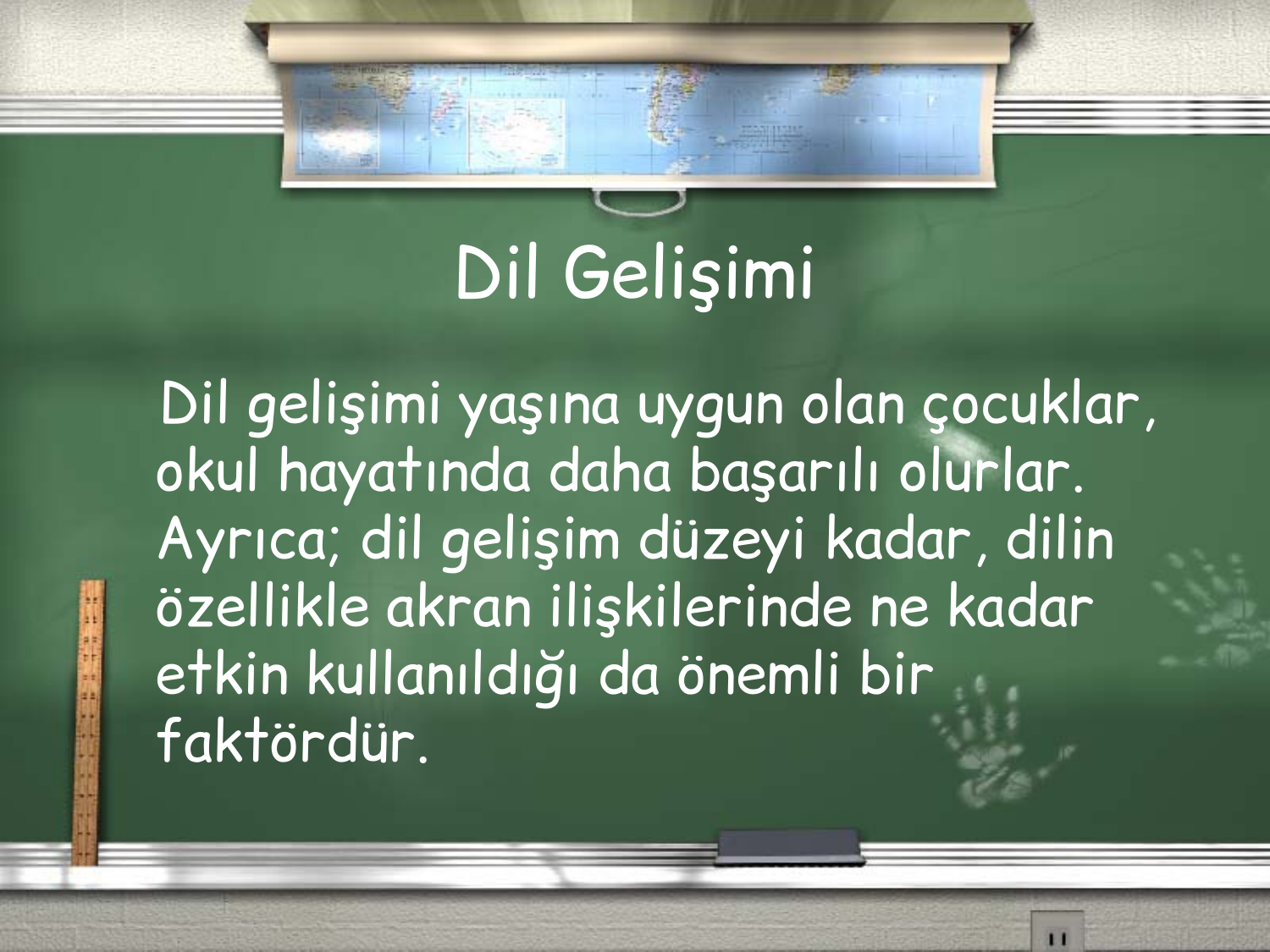

Dil Gelişimi
   Dil gelişimi yaşına uygun olan çocuklar, okul hayatında daha başarılı olurlar. Ayrıca; dil gelişim düzeyi kadar, dilin özellikle akran ilişkilerinde ne kadar etkin kullanıldığı da önemli bir faktördür.